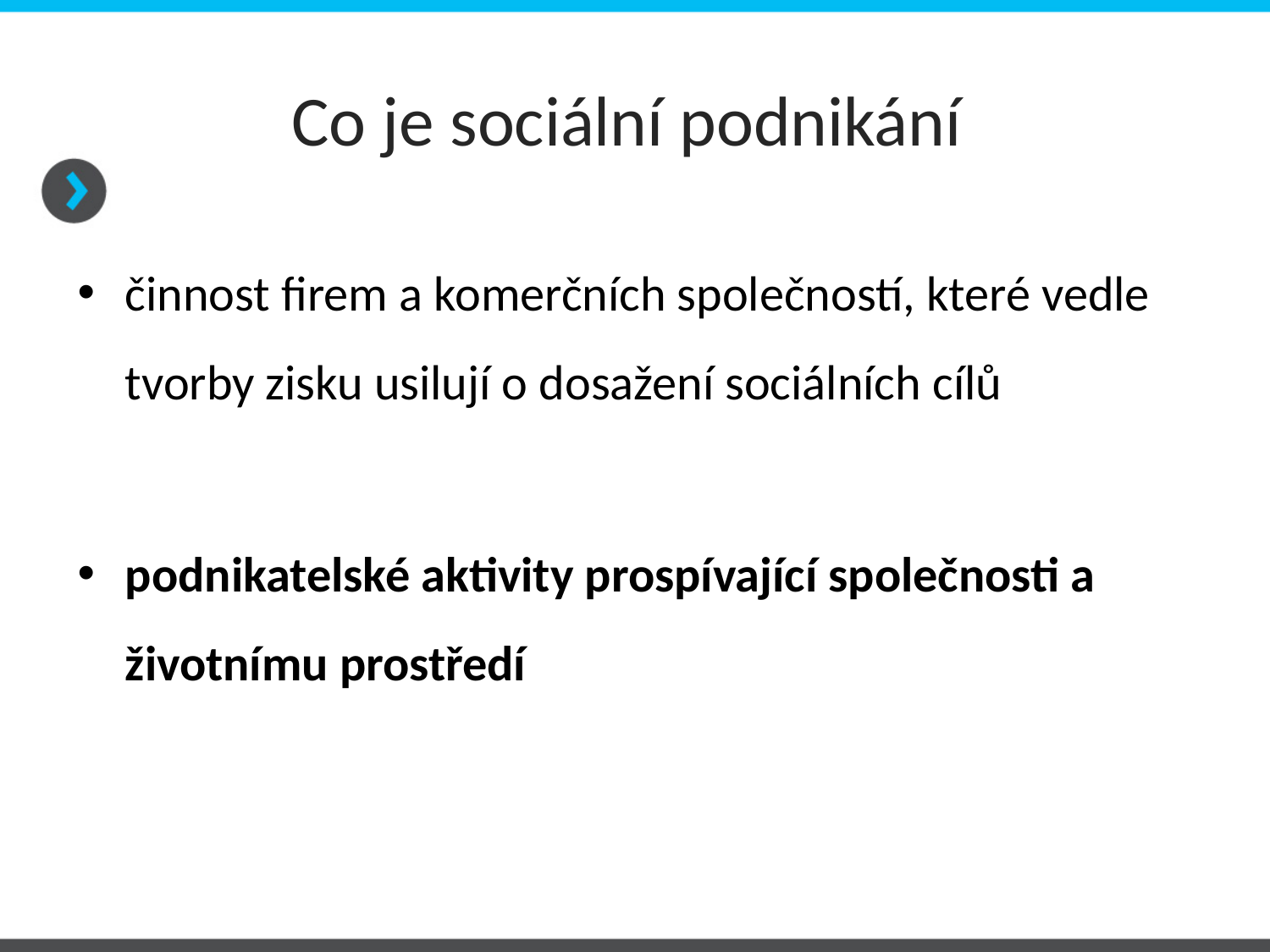

# Co je sociální podnikání
činnost firem a komerčních společností, které vedle tvorby zisku usilují o dosažení sociálních cílů

podnikatelské aktivity prospívající společnosti a životnímu prostředí